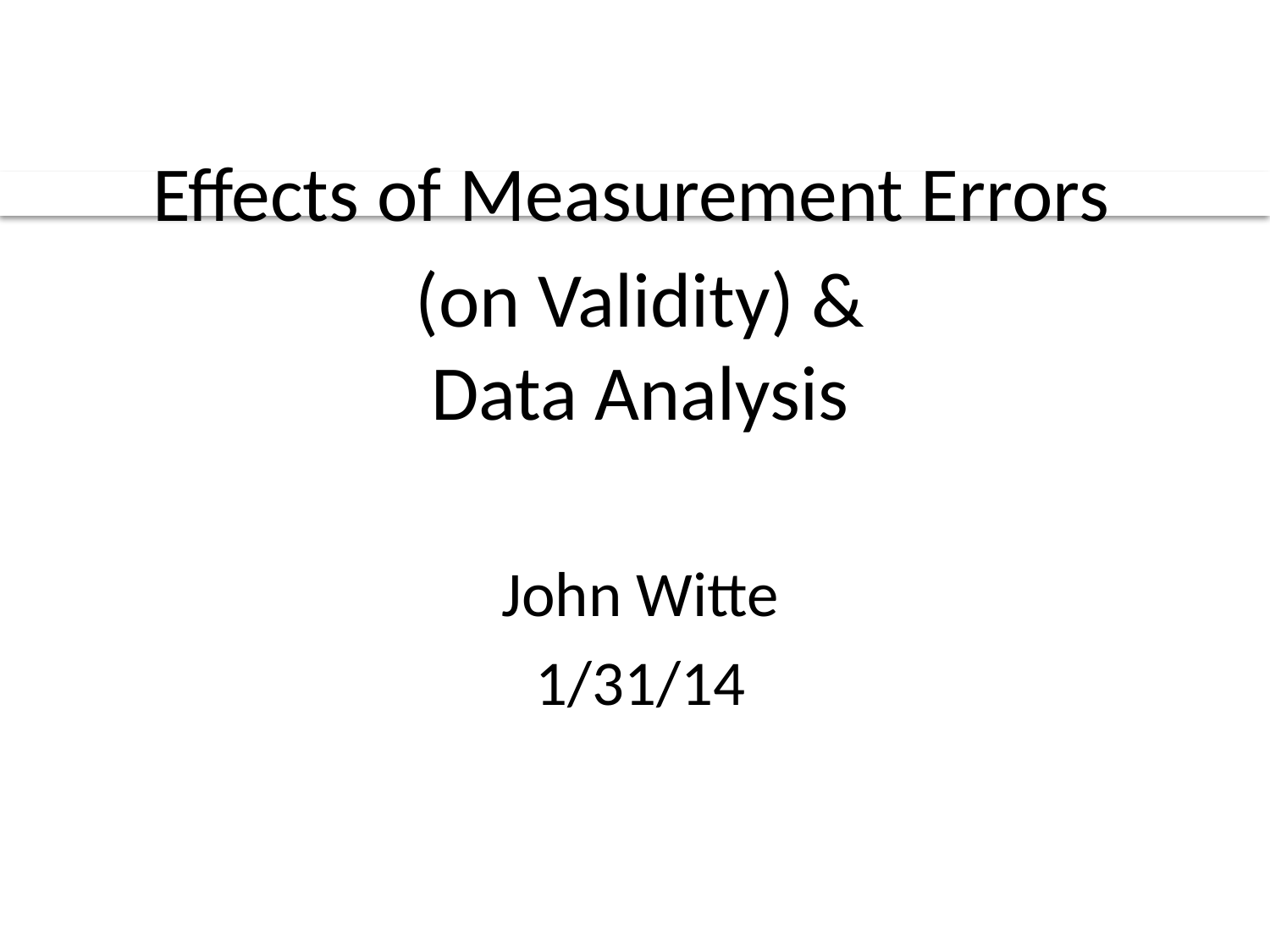

Effects of Measurement Errors
(on Validity) &
Data Analysis

John Witte
1/31/14